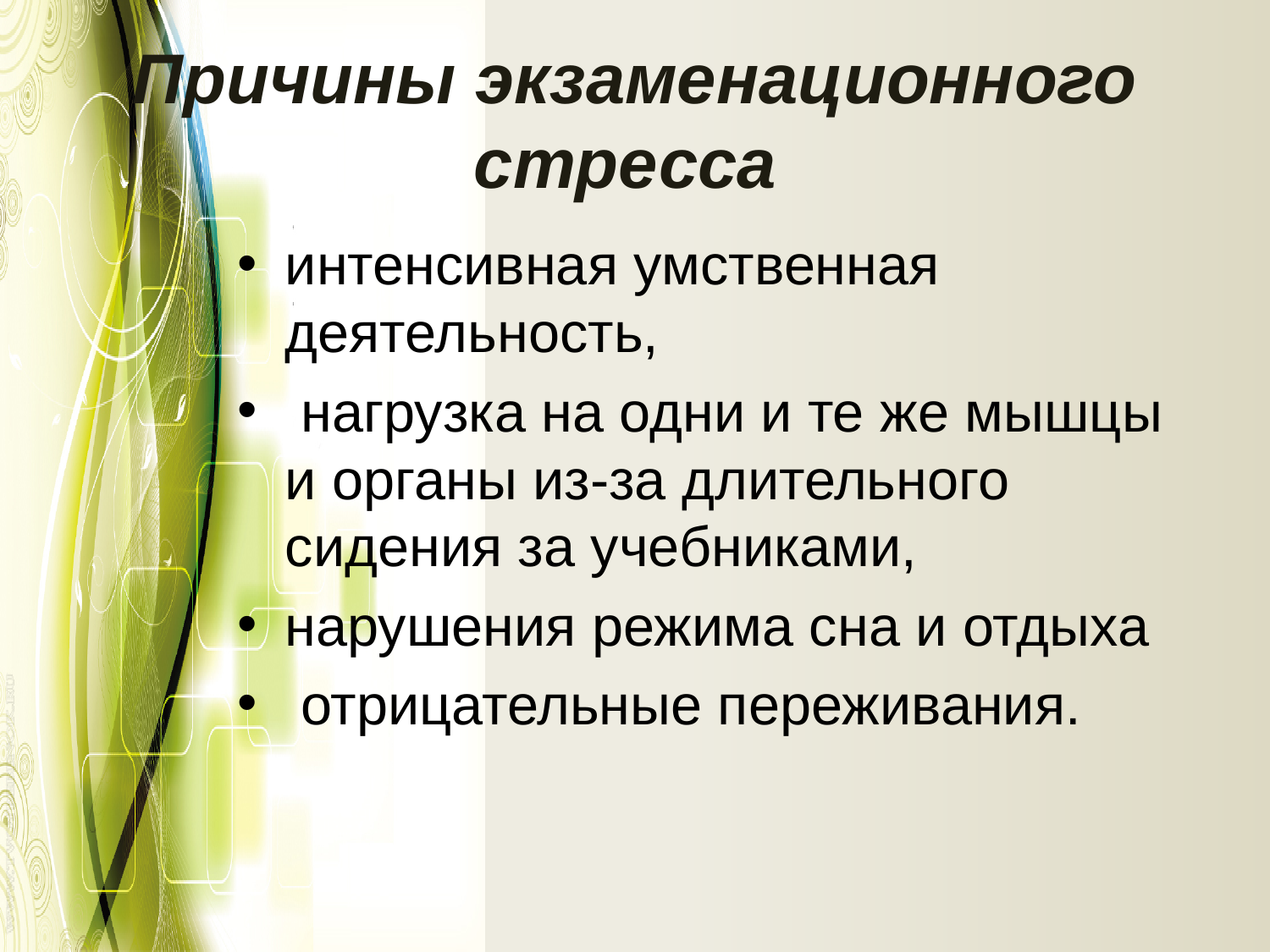

# Причины экзаменационного стресса
интенсивная умственная деятельность,
 нагрузка на одни и те же мышцы и органы из-за длительного сидения за учебниками,
нарушения режима сна и отдыха
 отрицательные переживания.